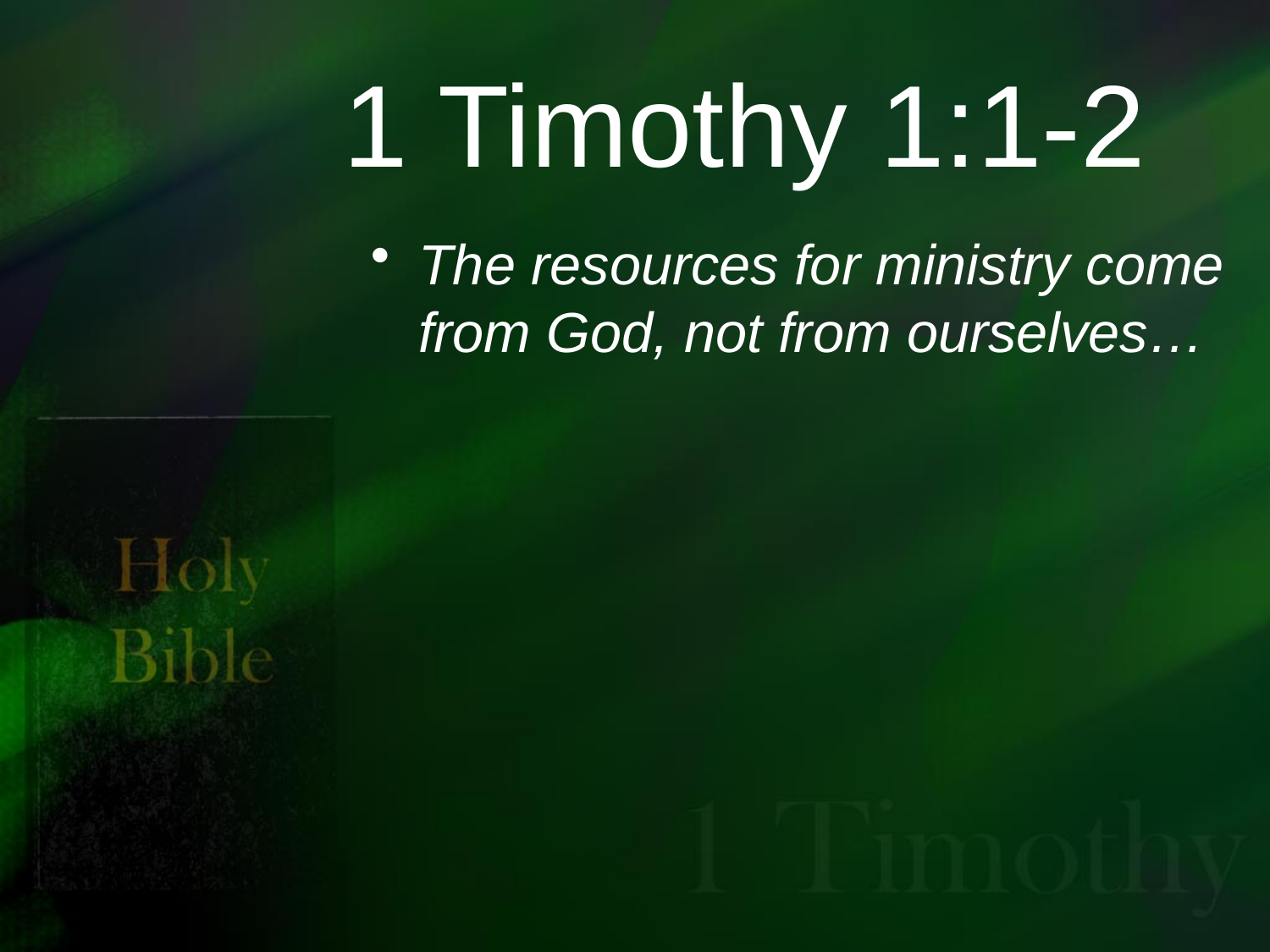

# 1 Timothy 1:1-2
The resources for ministry come from God, not from ourselves…